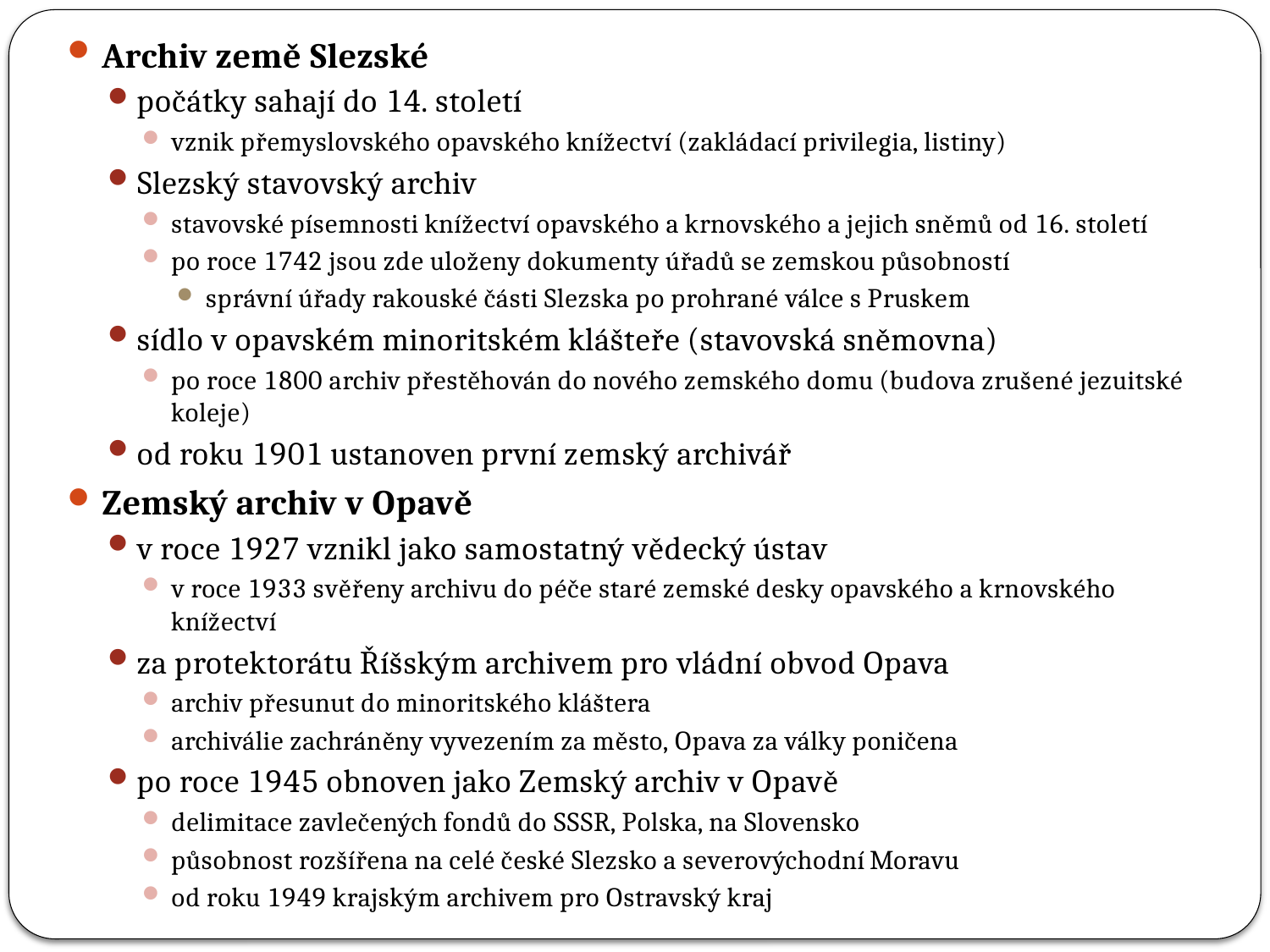

Archiv země Slezské
počátky sahají do 14. století
vznik přemyslovského opavského knížectví (zakládací privilegia, listiny)
Slezský stavovský archiv
stavovské písemnosti knížectví opavského a krnovského a jejich sněmů od 16. století
po roce 1742 jsou zde uloženy dokumenty úřadů se zemskou působností
správní úřady rakouské části Slezska po prohrané válce s Pruskem
sídlo v opavském minoritském klášteře (stavovská sněmovna)
po roce 1800 archiv přestěhován do nového zemského domu (budova zrušené jezuitské koleje)
od roku 1901 ustanoven první zemský archivář
Zemský archiv v Opavě
v roce 1927 vznikl jako samostatný vědecký ústav
v roce 1933 svěřeny archivu do péče staré zemské desky opavského a krnovského knížectví
za protektorátu Říšským archivem pro vládní obvod Opava
archiv přesunut do minoritského kláštera
archiválie zachráněny vyvezením za město, Opava za války poničena
po roce 1945 obnoven jako Zemský archiv v Opavě
delimitace zavlečených fondů do SSSR, Polska, na Slovensko
působnost rozšířena na celé české Slezsko a severovýchodní Moravu
od roku 1949 krajským archivem pro Ostravský kraj